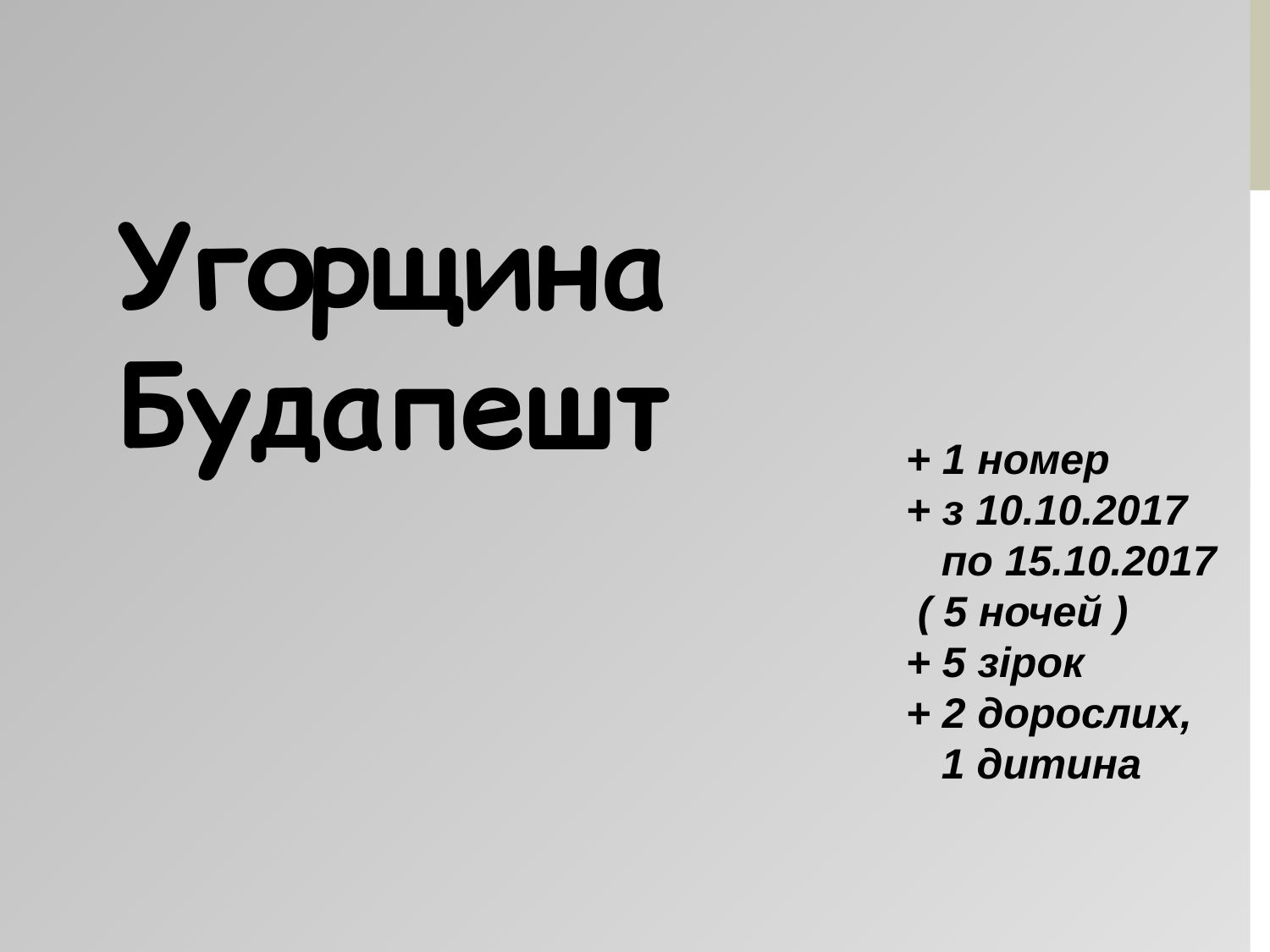

Угорщина Будапешт
+ 1 номер
+ з 10.10.2017
   по 15.10.2017
 ( 5 ночей )
+ 5 зірок
+ 2 дорослих,
   1 дитина